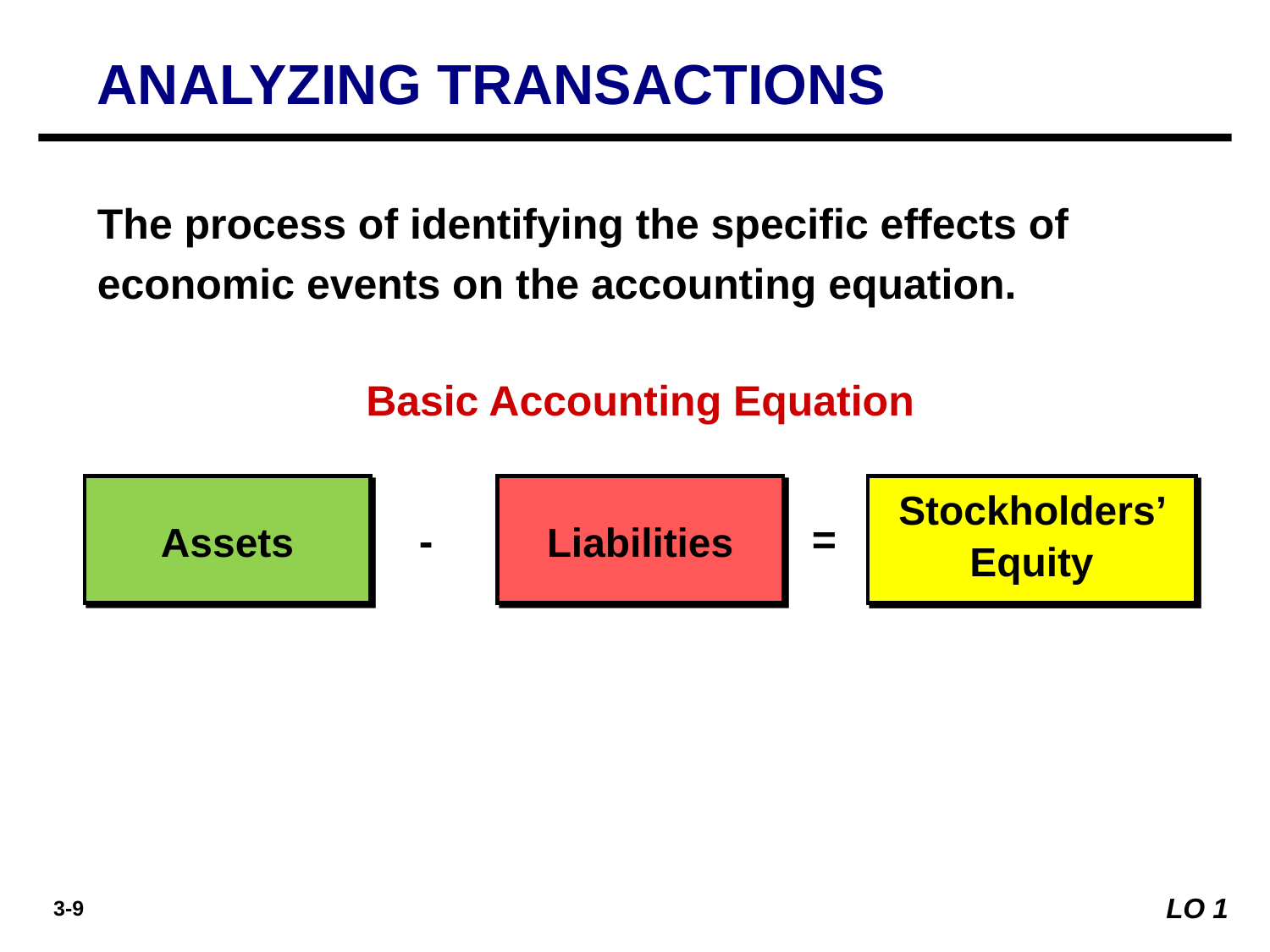

ANALYZING TRANSACTIONS

The process of identifying the specific effects of economic events on the accounting equation.
Basic Accounting Equation

Assets
Liabilities
Stockholders’ Equity
=
-
LO 1